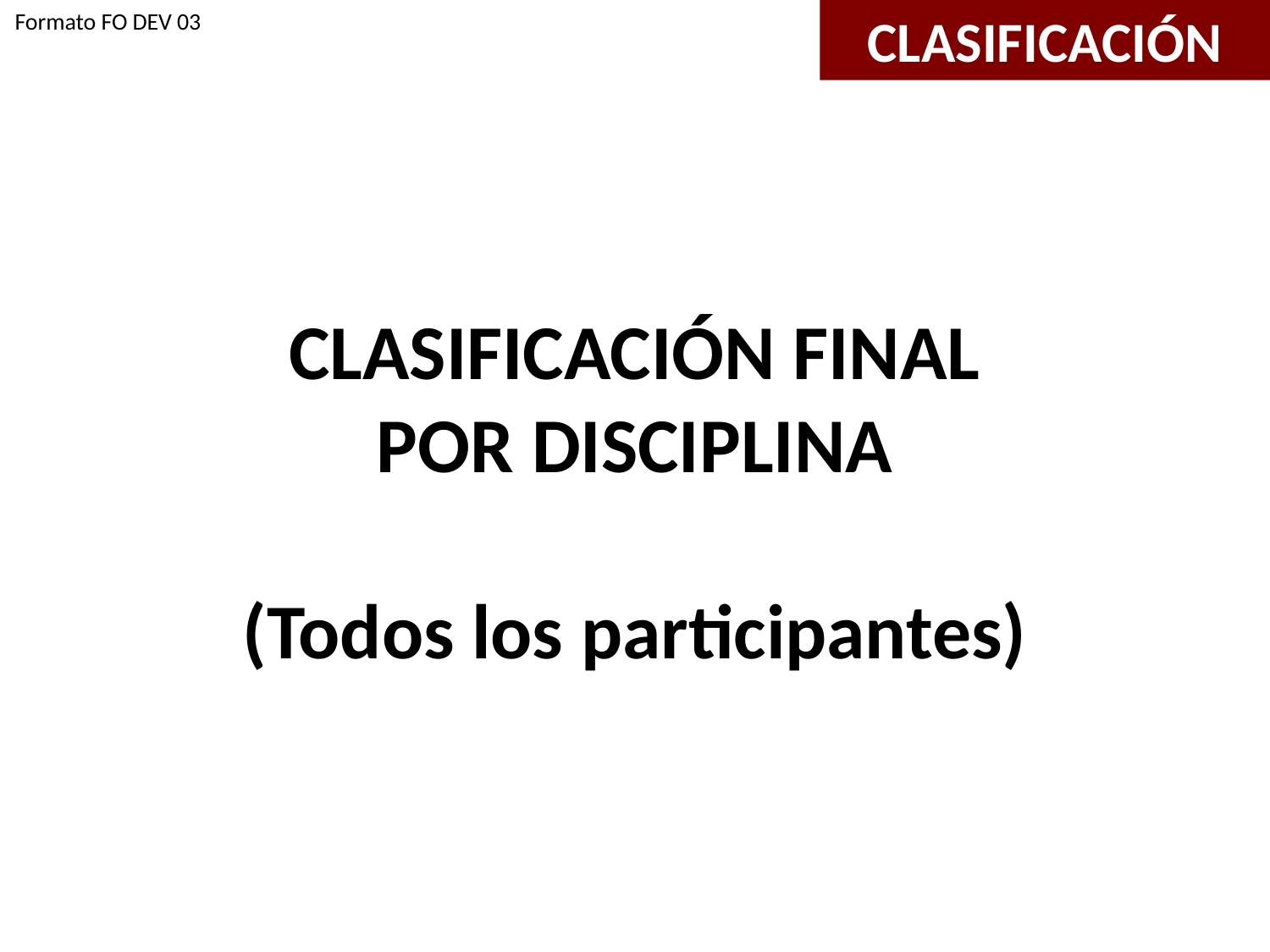

Formato FO DEV 03
CLASIFICACIÓN
CLASIFICACIÓN FINAL
POR DISCIPLINA

(Todos los participantes)